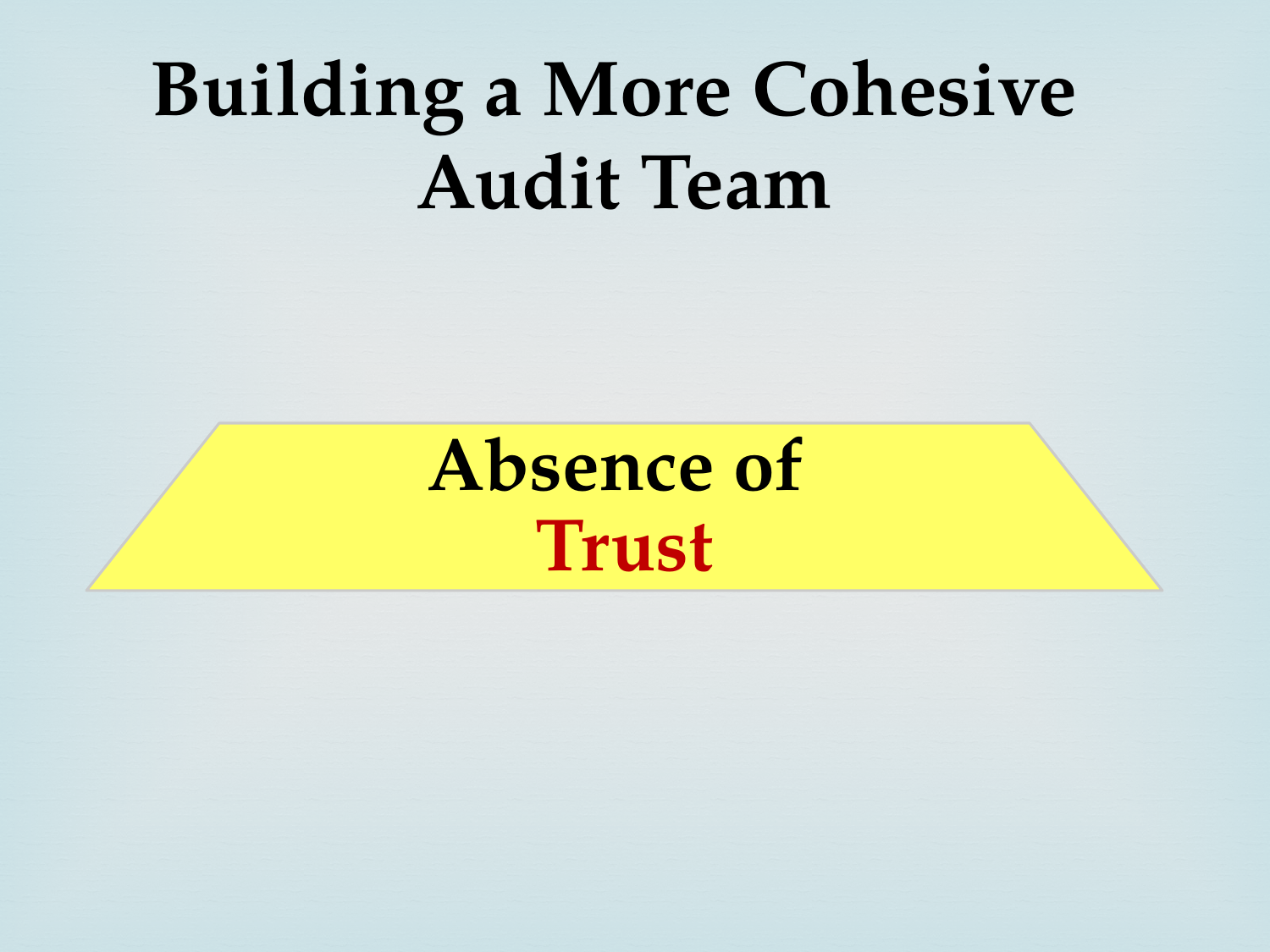

Building a More Cohesive
Audit Team

Absence of
Trust